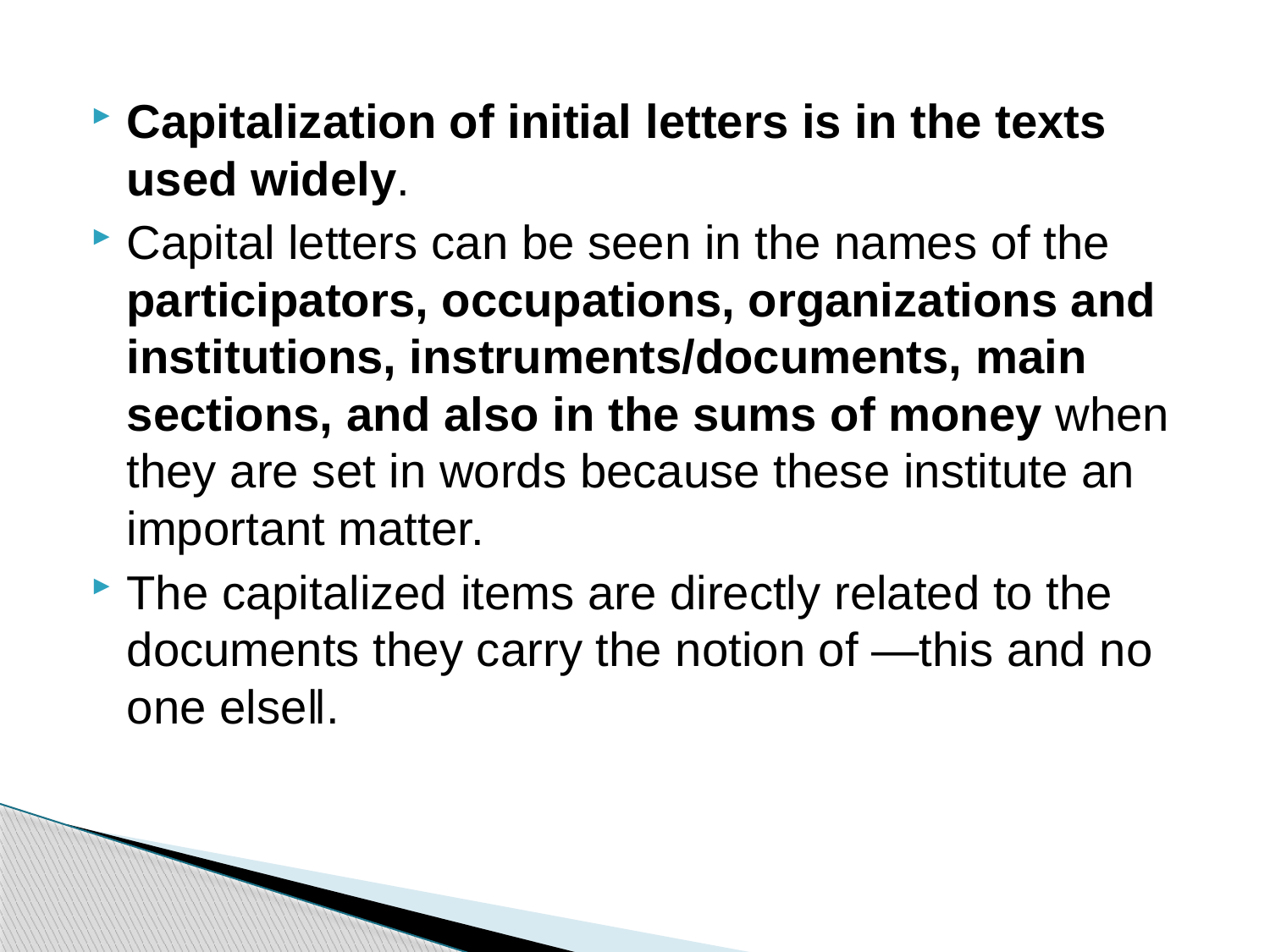

Capitalization of initial letters is in the texts used widely.
Capital letters can be seen in the names of the participators, occupations, organizations and institutions, instruments/documents, main sections, and also in the sums of money when they are set in words because these institute an important matter.
The capitalized items are directly related to the documents they carry the notion of ―this and no one else‖.